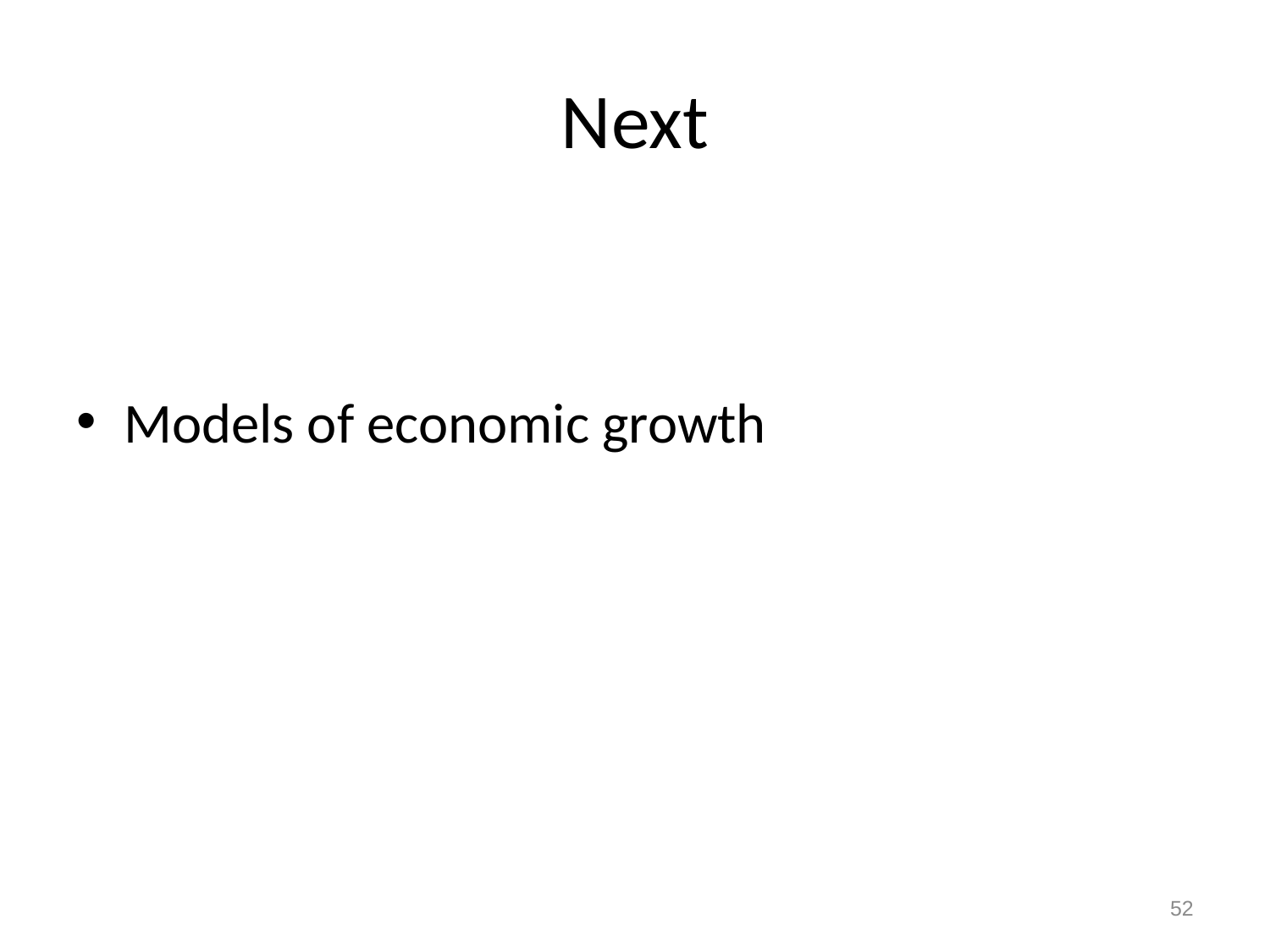

# Next

Models of economic growth
52